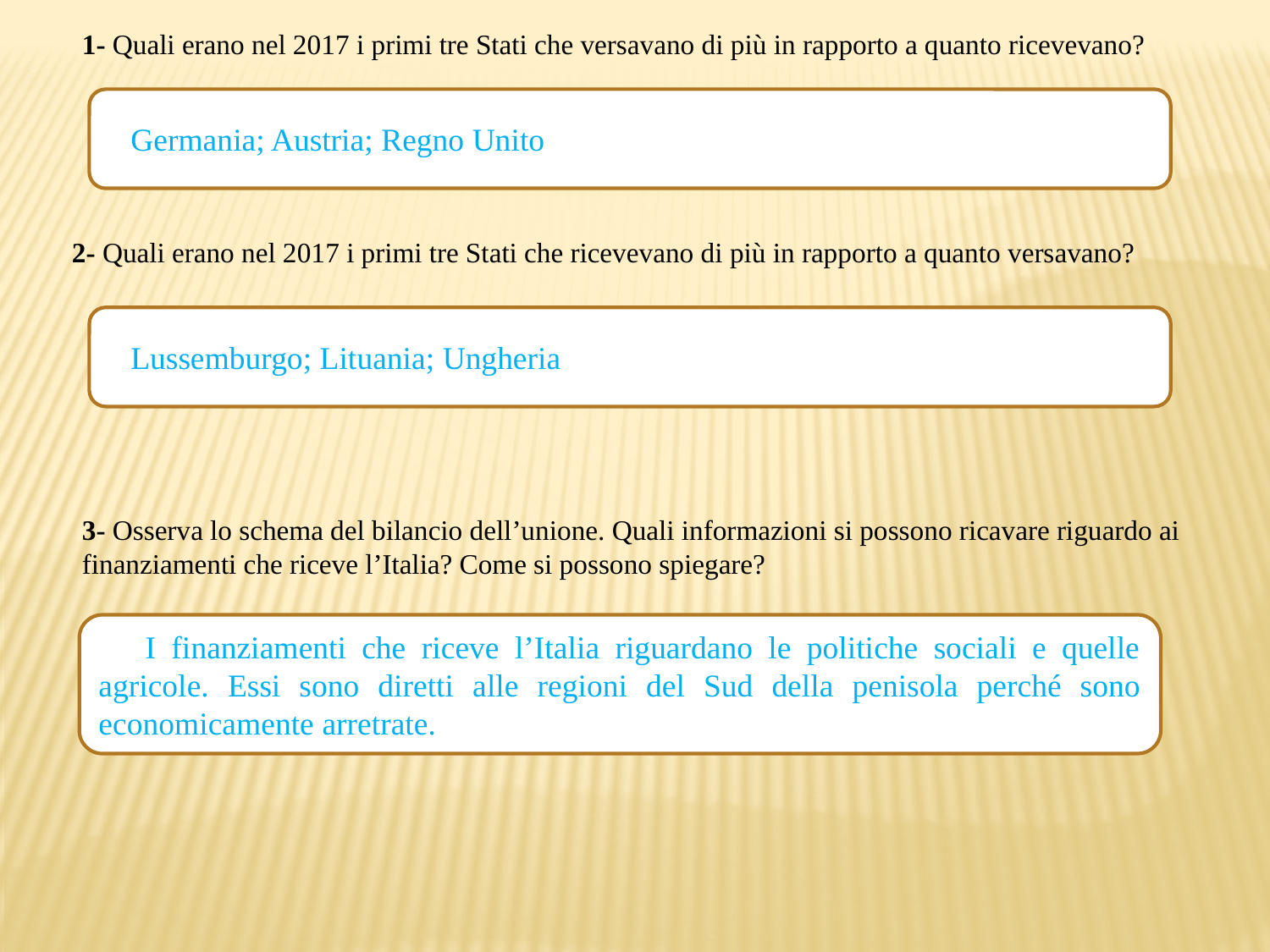

1- Quali erano nel 2017 i primi tre Stati che versavano di più in rapporto a quanto ricevevano?
   Germania; Austria; Regno Unito
2- Quali erano nel 2017 i primi tre Stati che ricevevano di più in rapporto a quanto versavano?
   Lussemburgo; Lituania; Ungheria
3- Osserva lo schema del bilancio dell’unione. Quali informazioni si possono ricavare riguardo ai finanziamenti che riceve l’Italia? Come si possono spiegare?
   I finanziamenti che riceve l’Italia riguardano le politiche sociali e quelle agricole. Essi sono diretti alle regioni del Sud della penisola perché sono economicamente arretrate.